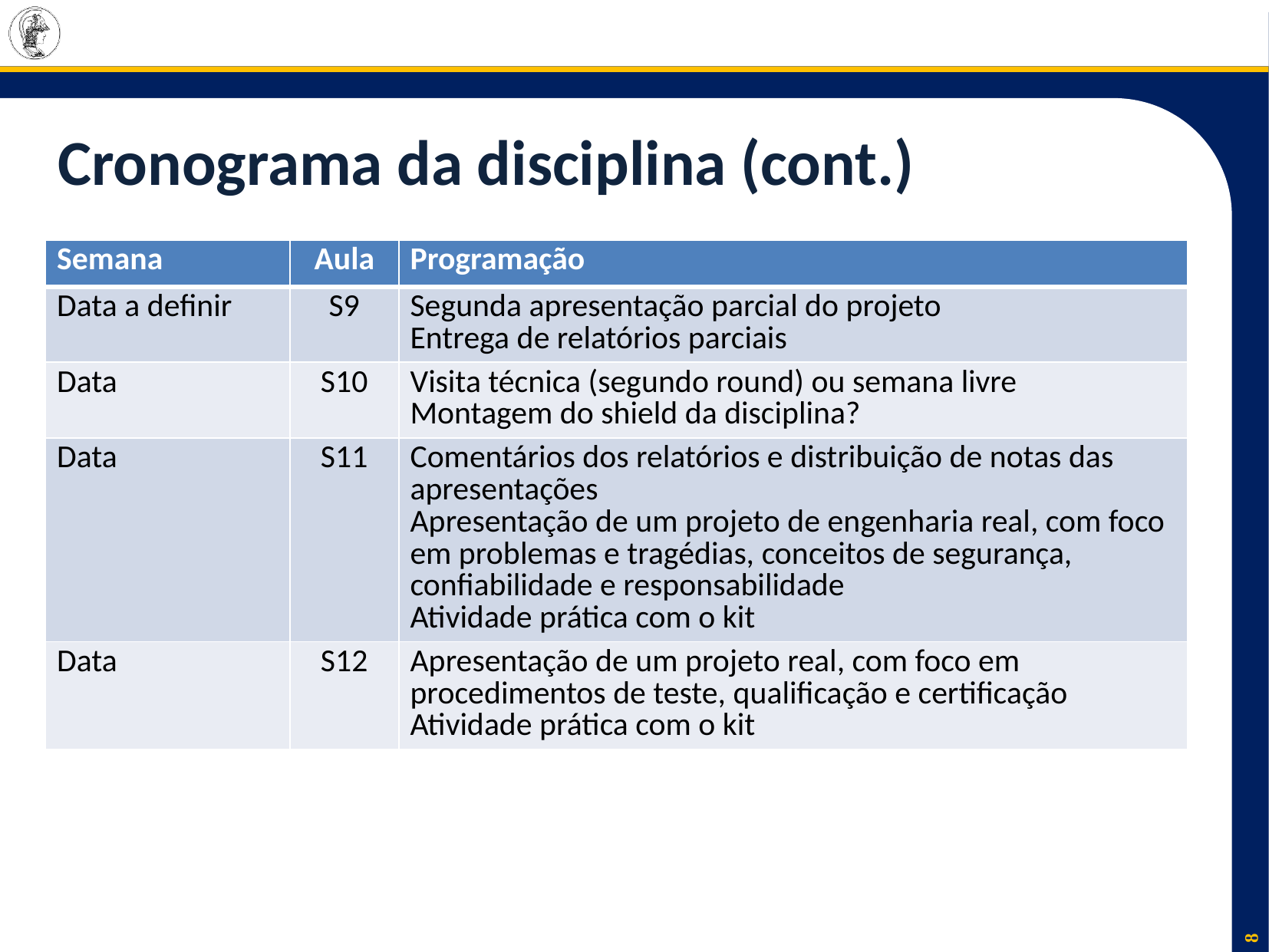

# Cronograma da disciplina (cont.)
| Semana | Aula | Programação |
| --- | --- | --- |
| Data a definir | S9 | Segunda apresentação parcial do projeto Entrega de relatórios parciais |
| Data | S10 | Visita técnica (segundo round) ou semana livre Montagem do shield da disciplina? |
| Data | S11 | Comentários dos relatórios e distribuição de notas das apresentações Apresentação de um projeto de engenharia real, com foco em problemas e tragédias, conceitos de segurança, confiabilidade e responsabilidade Atividade prática com o kit |
| Data | S12 | Apresentação de um projeto real, com foco em procedimentos de teste, qualificação e certificação Atividade prática com o kit |